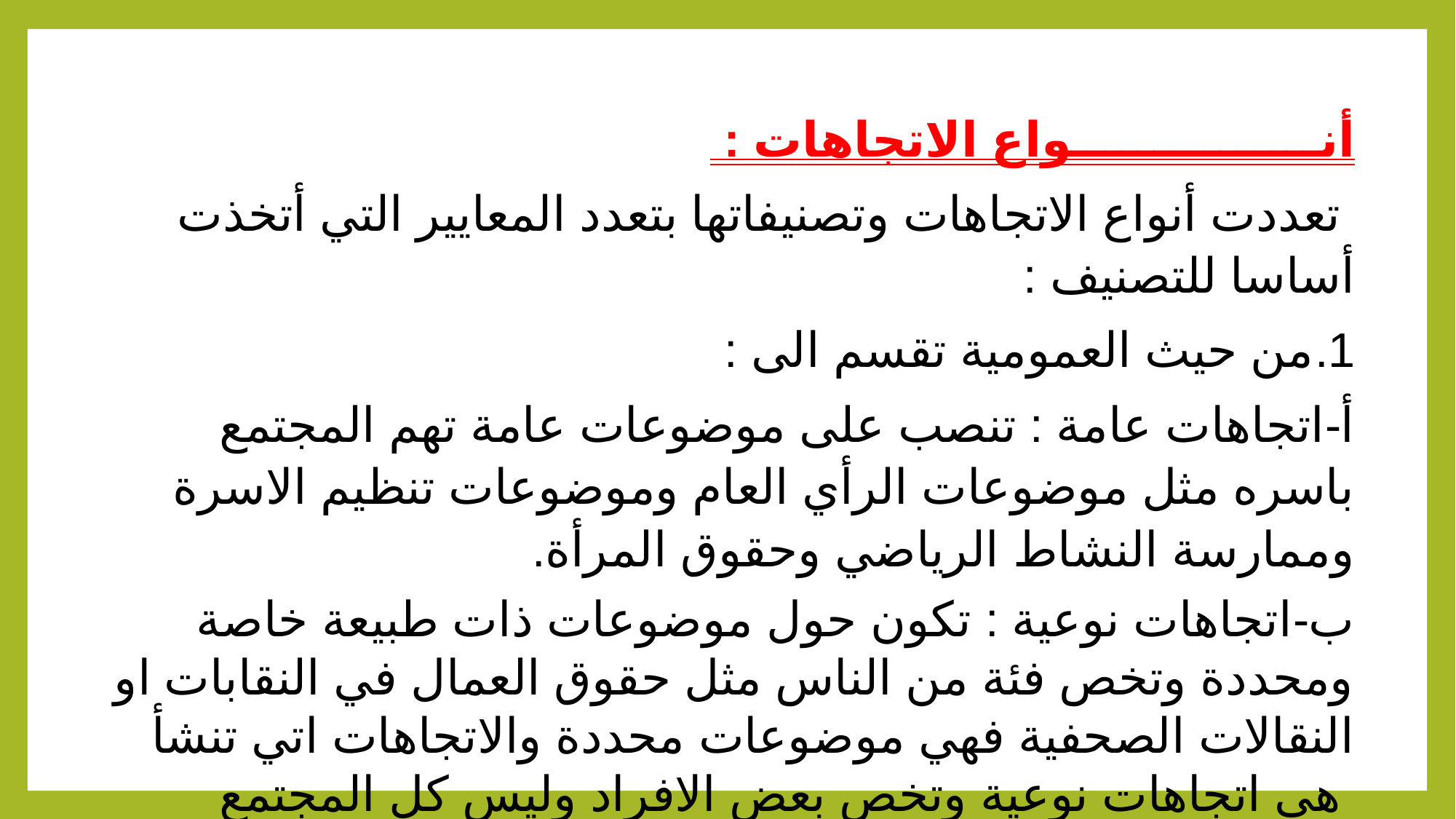

أنـــــــــــــــواع الاتجاهات :
 تعددت أنواع الاتجاهات وتصنيفاتها بتعدد المعايير التي أتخذت أساسا للتصنيف :
من حيث العمومية تقسم الى :
أ-اتجاهات عامة : تنصب على موضوعات عامة تهم المجتمع باسره مثل موضوعات الرأي العام وموضوعات تنظيم الاسرة وممارسة النشاط الرياضي وحقوق المرأة.
ب-اتجاهات نوعية : تكون حول موضوعات ذات طبيعة خاصة ومحددة وتخص فئة من الناس مثل حقوق العمال في النقابات او النقالات الصحفية فهي موضوعات محددة والاتجاهات اتي تنشأ هي اتجاهات نوعية وتخص بعض الافراد وليس كل المجتمع